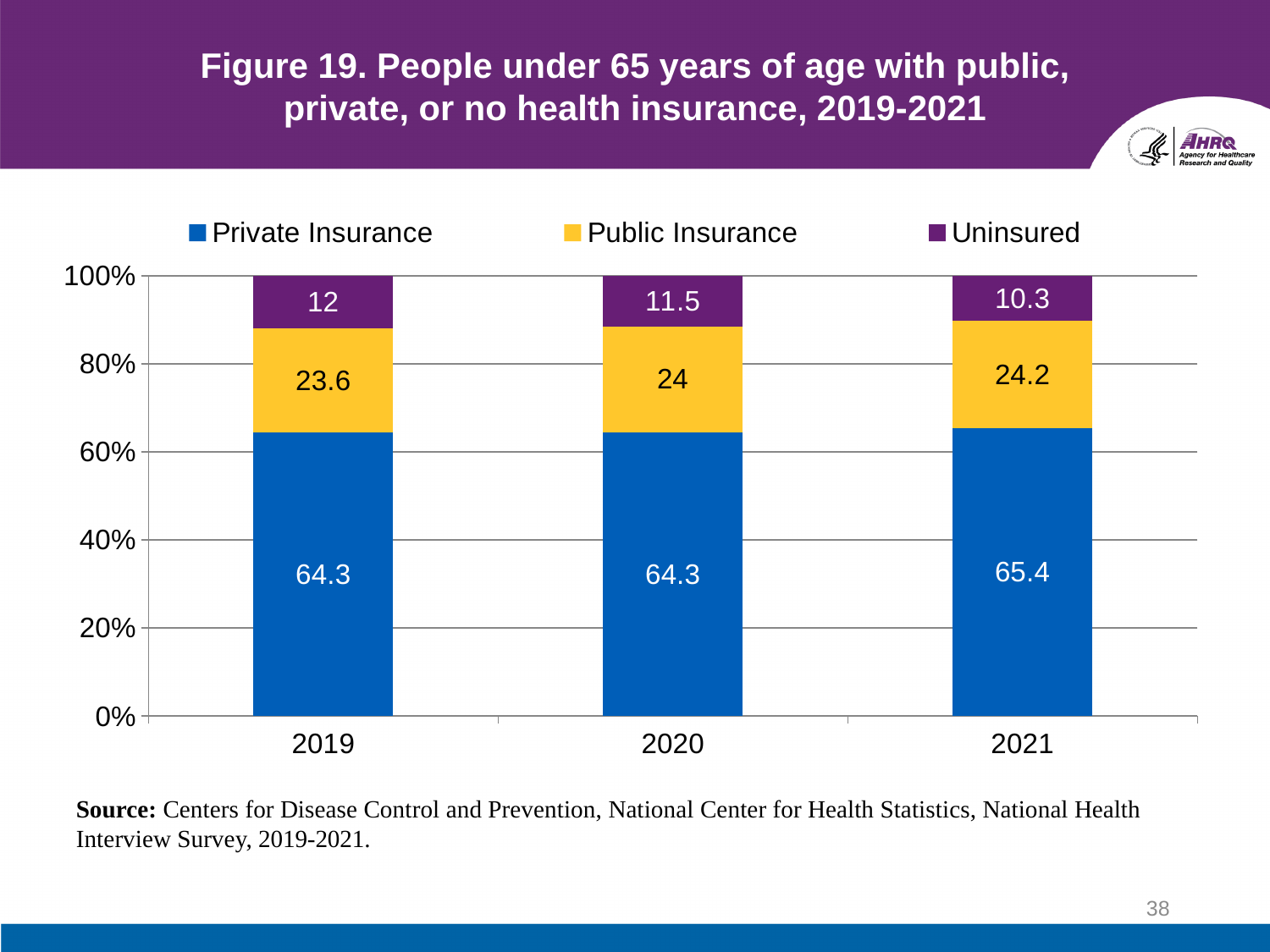

# Figure 19. People under 65 years of age with public, private, or no health insurance, 2019-2021

### Chart

| Category | Private Insurance | Public Insurance | Uninsured |
|---|---|---|---|
| 2019 | 64.3 | 23.6 | 12.0 |
| 2020 | 64.3 | 24.0 | 11.5 |
| 2021 | 65.4 | 24.2 | 10.3 |
Source: Centers for Disease Control and Prevention, National Center for Health Statistics, National Health Interview Survey, 2019-2021.
38